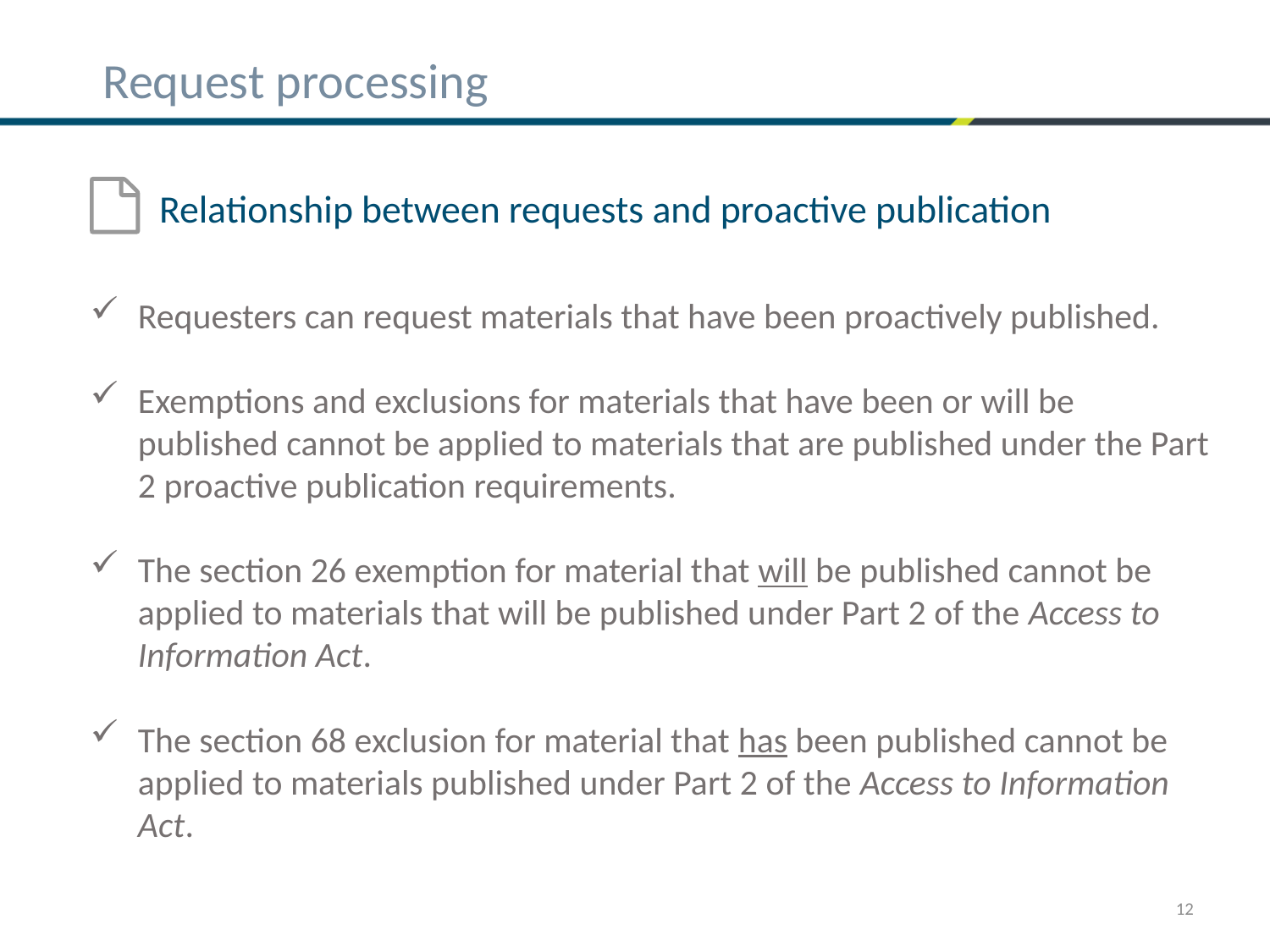

# Request processing

Relationship between requests and proactive publication
Requesters can request materials that have been proactively published.

Exemptions and exclusions for materials that have been or will be published cannot be applied to materials that are published under the Part 2 proactive publication requirements.

The section 26 exemption for material that will be published cannot be applied to materials that will be published under Part 2 of the Access to Information Act.

The section 68 exclusion for material that has been published cannot be applied to materials published under Part 2 of the Access to Information Act.

12